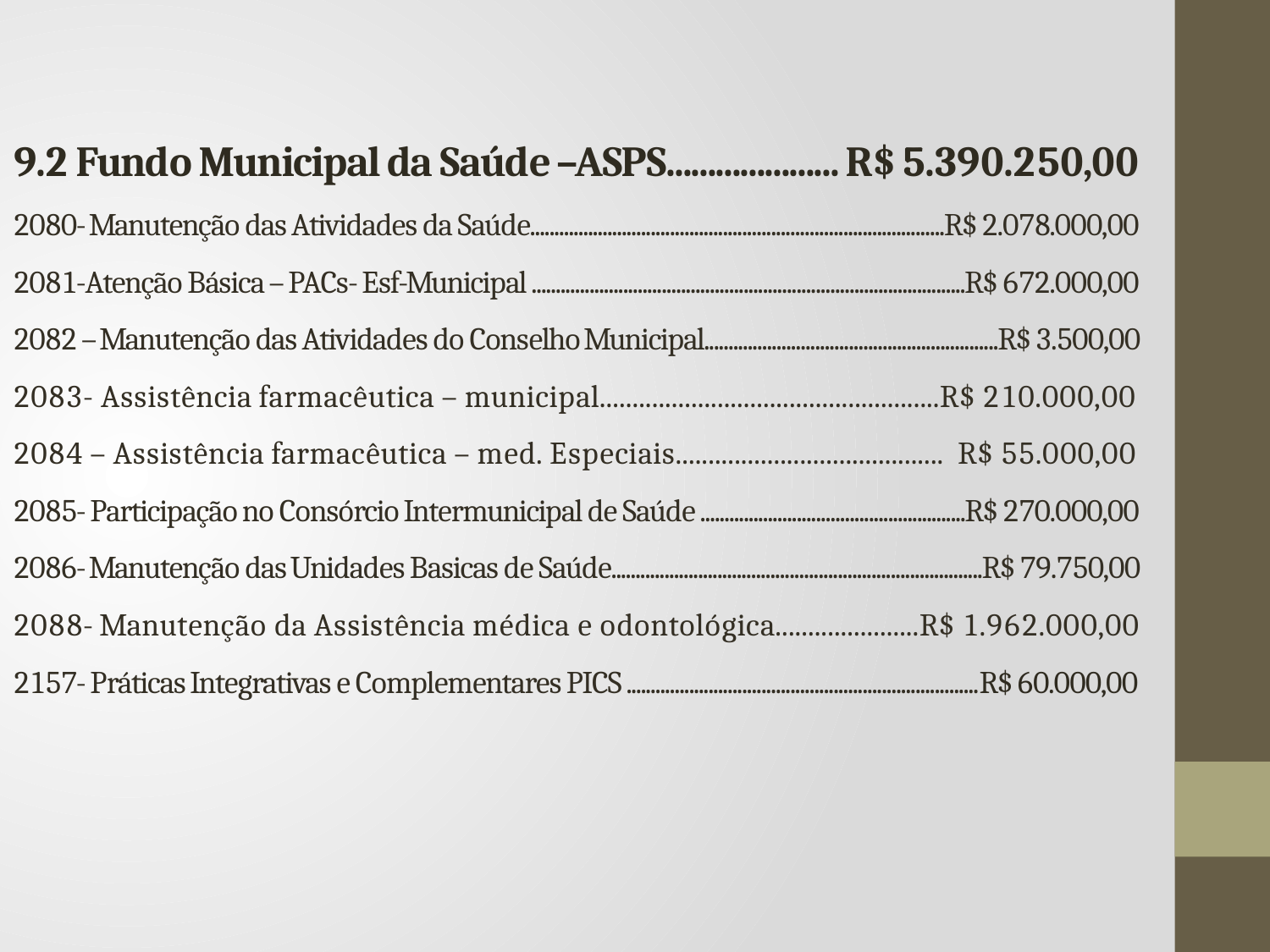

# 9.2 Fundo Municipal da Saúde –ASPS..................... R$ 5.390.250,00 2080- Manutenção das Atividades da Saúde......................................................................................R$ 2.078.000,00 2081-Atenção Básica – PACs- Esf-Municipal ..........................................................................................R$ 672.000,00 2082 – Manutenção das Atividades do Conselho Municipal.............................................................R$ 3.500,00 2083- Assistência farmacêutica – municipal....................................................R$ 210.000,00 2084 – Assistência farmacêutica – med. Especiais.........................................  R$ 55.000,00 2085- Participação no Consórcio Intermunicipal de Saúde .......................................................R$ 270.000,00 2086- Manutenção das Unidades Basicas de Saúde.............................................................................R$ 79.750,00 2088- Manutenção da Assistência médica e odontológica......................R$ 1.962.000,00 2157- Práticas Integrativas e Complementares PICS .........................................................................R$ 60.000,00